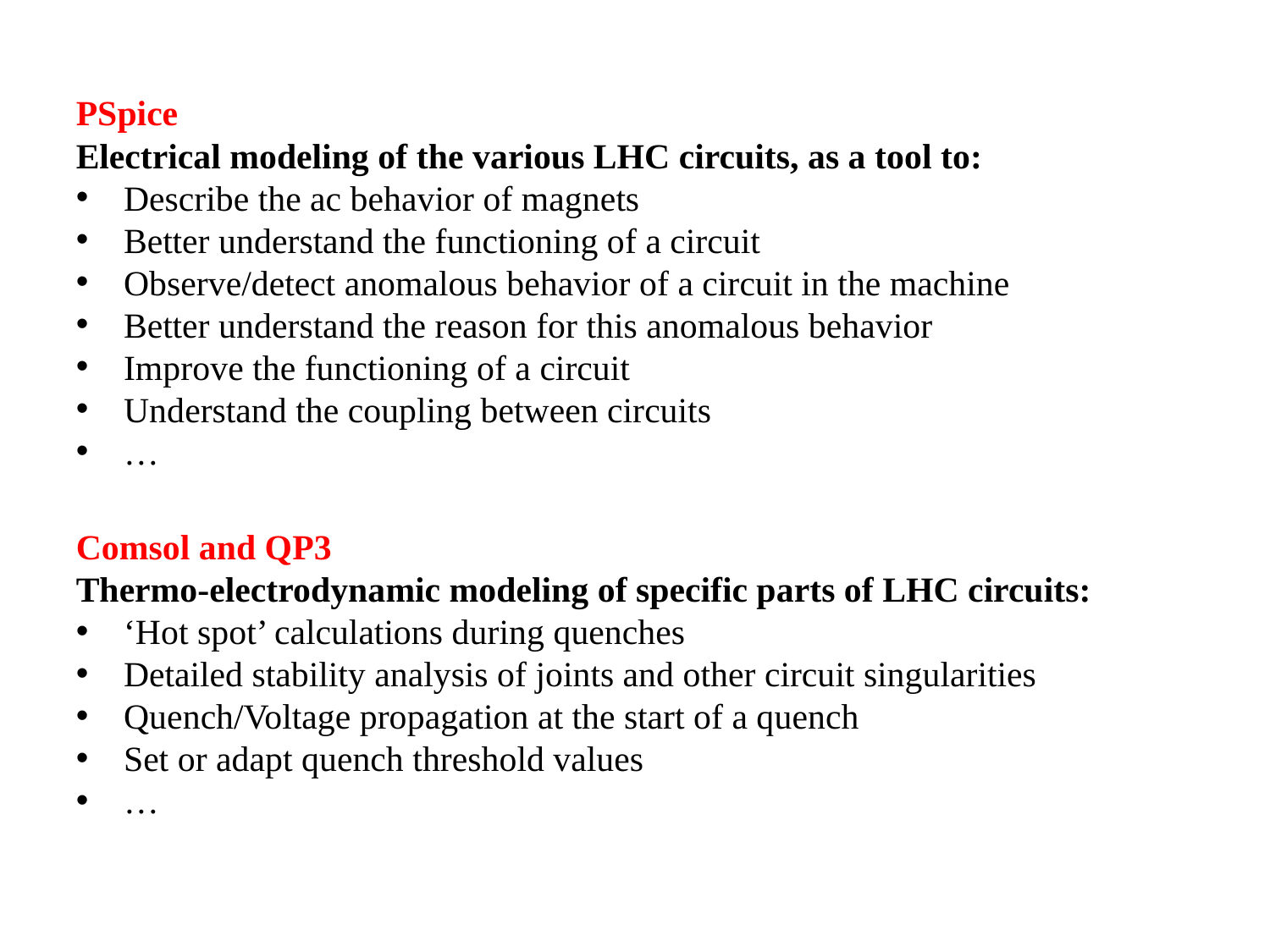

PSpice
Electrical modeling of the various LHC circuits, as a tool to:
Describe the ac behavior of magnets
Better understand the functioning of a circuit
Observe/detect anomalous behavior of a circuit in the machine
Better understand the reason for this anomalous behavior
Improve the functioning of a circuit
Understand the coupling between circuits
…
Comsol and QP3
Thermo-electrodynamic modeling of specific parts of LHC circuits:
‘Hot spot’ calculations during quenches
Detailed stability analysis of joints and other circuit singularities
Quench/Voltage propagation at the start of a quench
Set or adapt quench threshold values
…